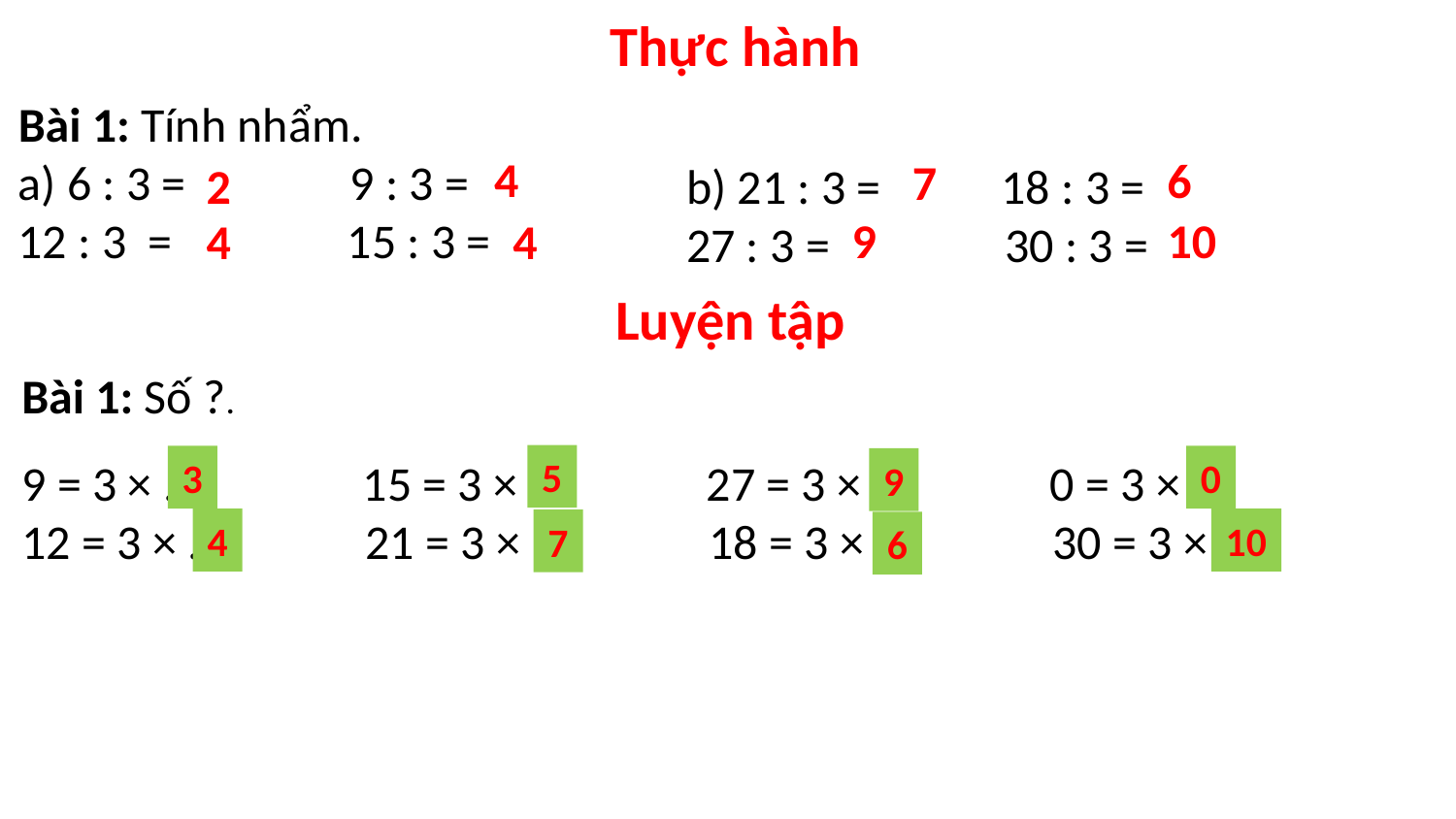

Thực hành
Bài 1: Tính nhẩm.
a) 6 : 3 =               9 : 3 =
12 : 3  =                15 : 3 =
4
6
7
2
b) 21 : 3 =           18 : 3 =
27 : 3 =                30 : 3 =
9
10
4
4
Luyện tập
Bài 1: Số ?.
5
0
9 = 3 × .?.              15 = 3 × .?.            27 = 3 × .?.            0 = 3 × .?.
12 = 3 × .?.            21 = 3 × .?.            18 = 3 × .?.            30 = 3 × .?.
3
9
4
10
7
6